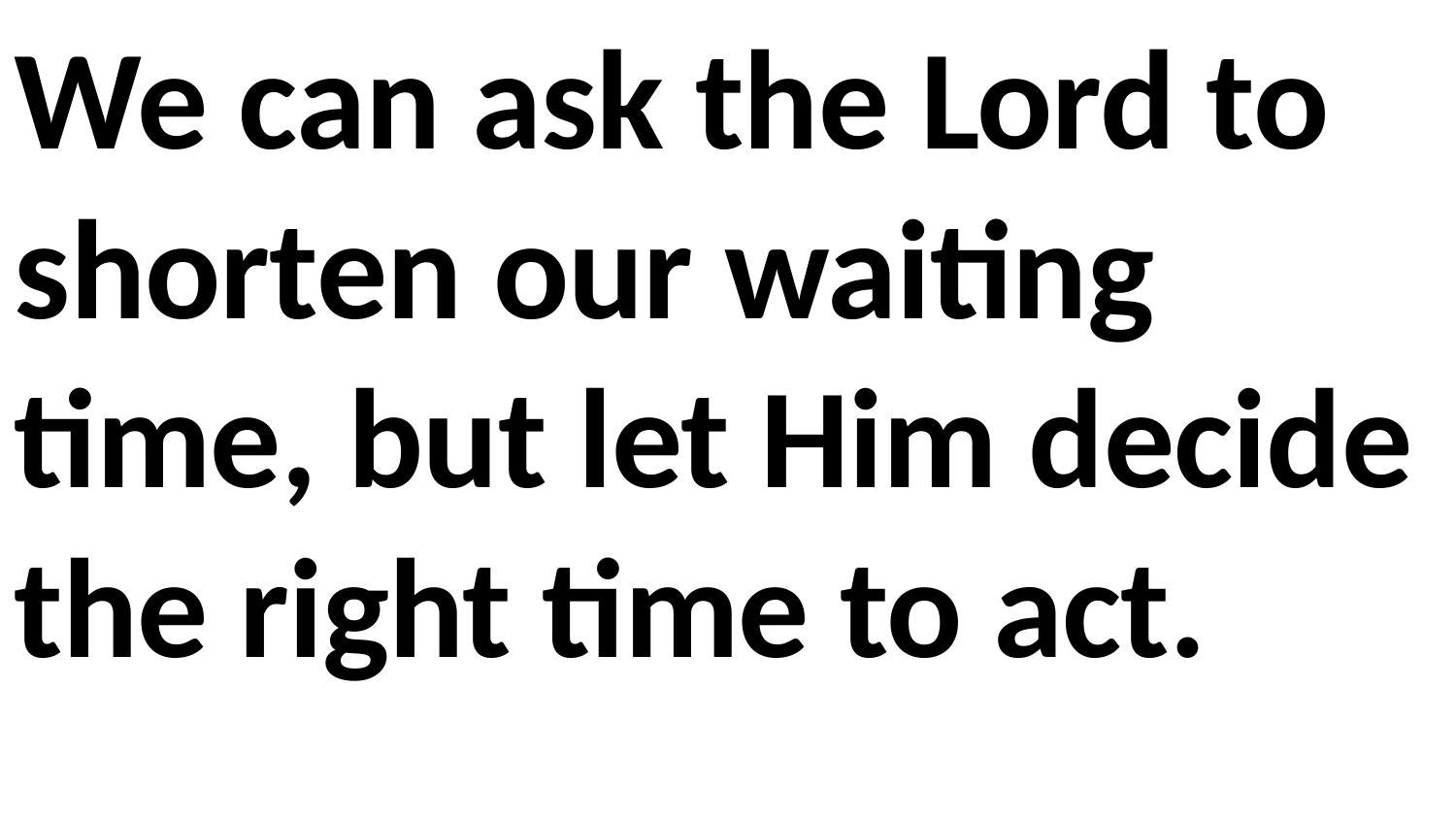

We can ask the Lord to shorten our waiting time, but let Him decide the right time to act.